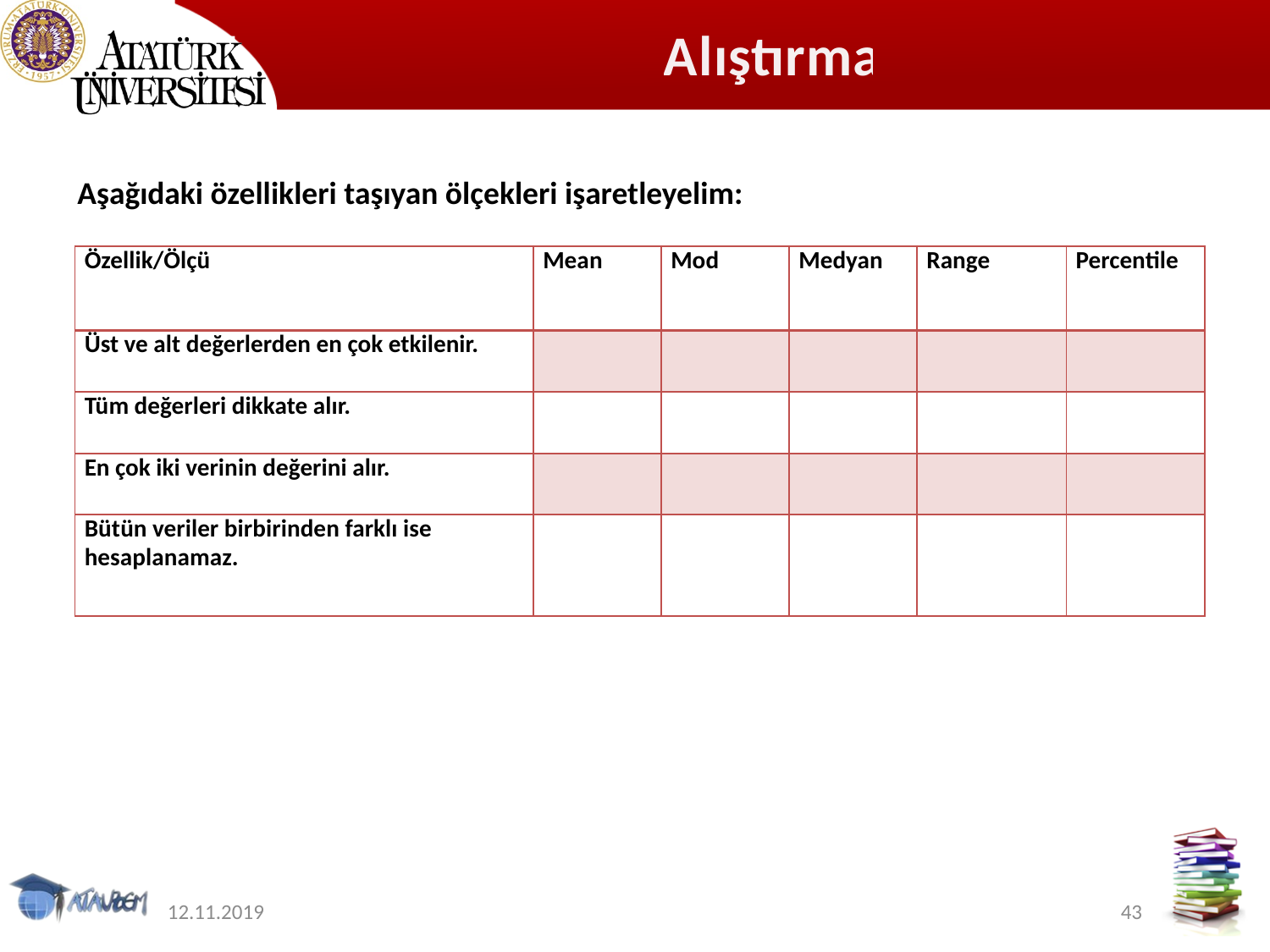

# Alıştırma
Aşağıdaki özellikleri taşıyan ölçekleri işaretleyelim:
| Özellik/Ölçü | Mean | Mod | Medyan | Range | Percentile |
| --- | --- | --- | --- | --- | --- |
| Üst ve alt değerlerden en çok etkilenir. |  |  |  |  |  |
| Tüm değerleri dikkate alır. |  |  |  |  |  |
| En çok iki verinin değerini alır. |  |  |  |  |  |
| Bütün veriler birbirinden farklı ise hesaplanamaz. |  |  |  |  |  |
12.11.2019
43